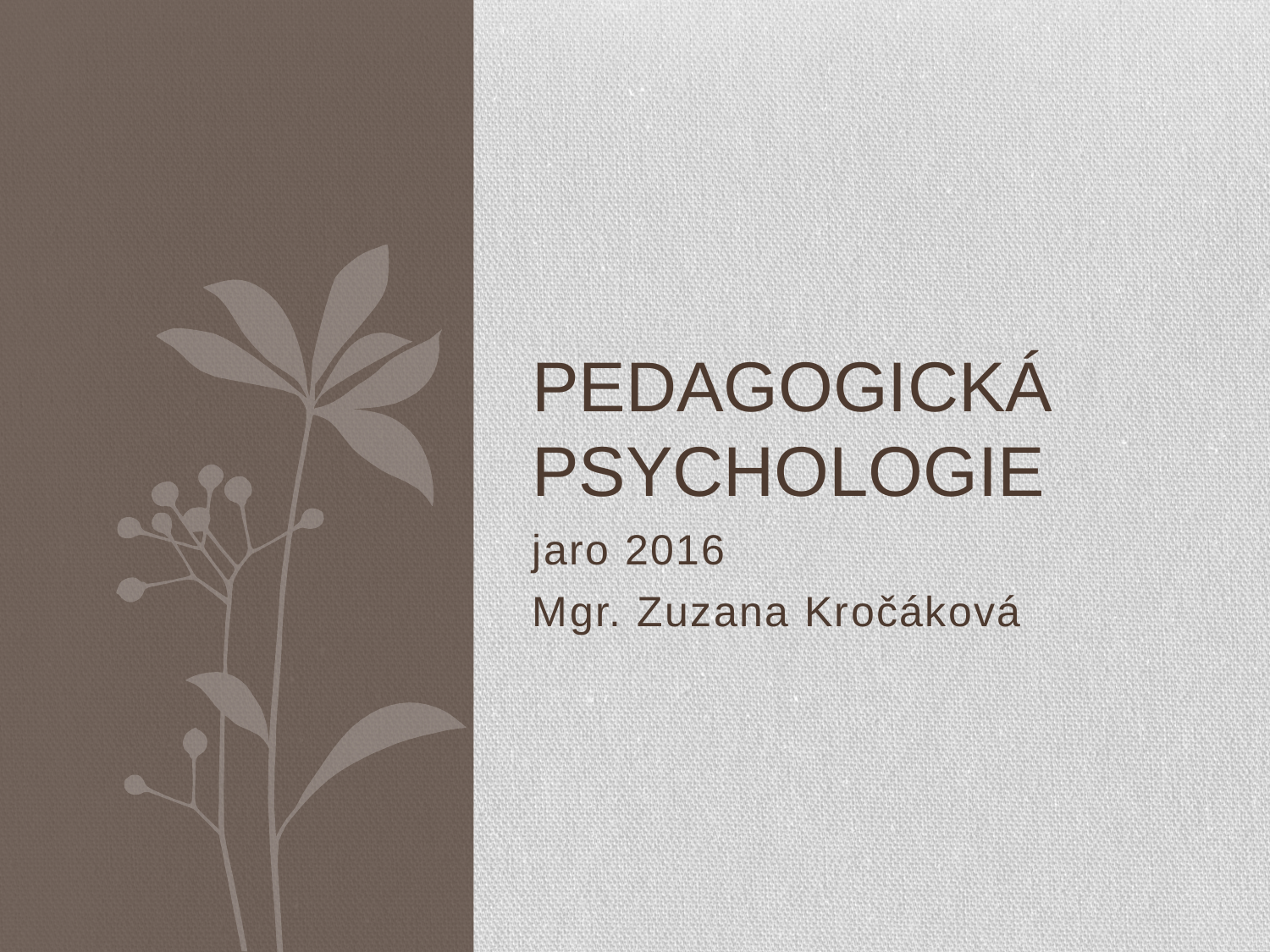

# Pedagogická psychologie
jaro 2016
Mgr. Zuzana Kročáková